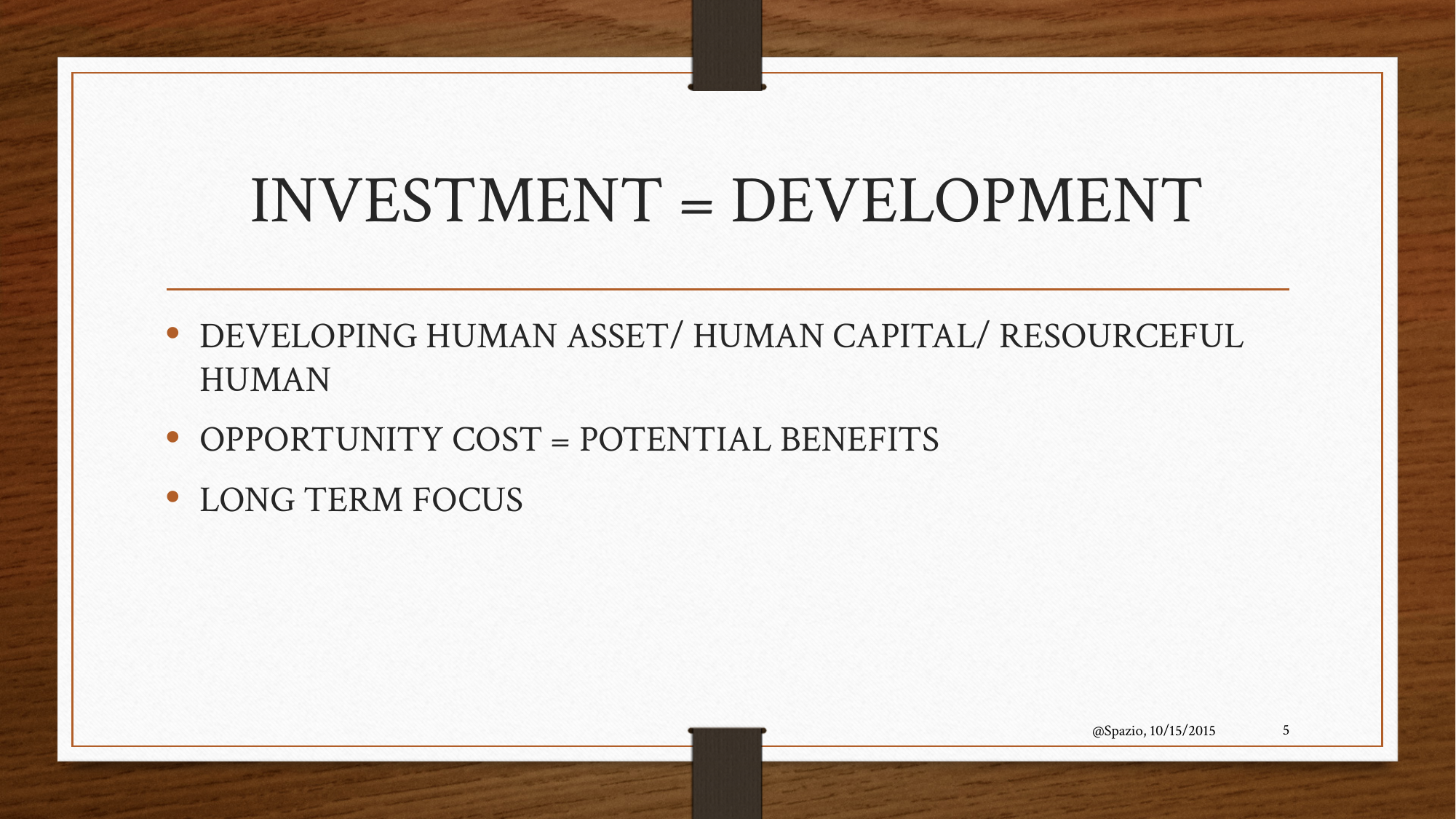

# INVESTMENT = DEVELOPMENT
DEVELOPING HUMAN ASSET/ HUMAN CAPITAL/ RESOURCEFUL HUMAN
OPPORTUNITY COST = POTENTIAL BENEFITS
LONG TERM FOCUS
@Spazio, 10/15/2015
5